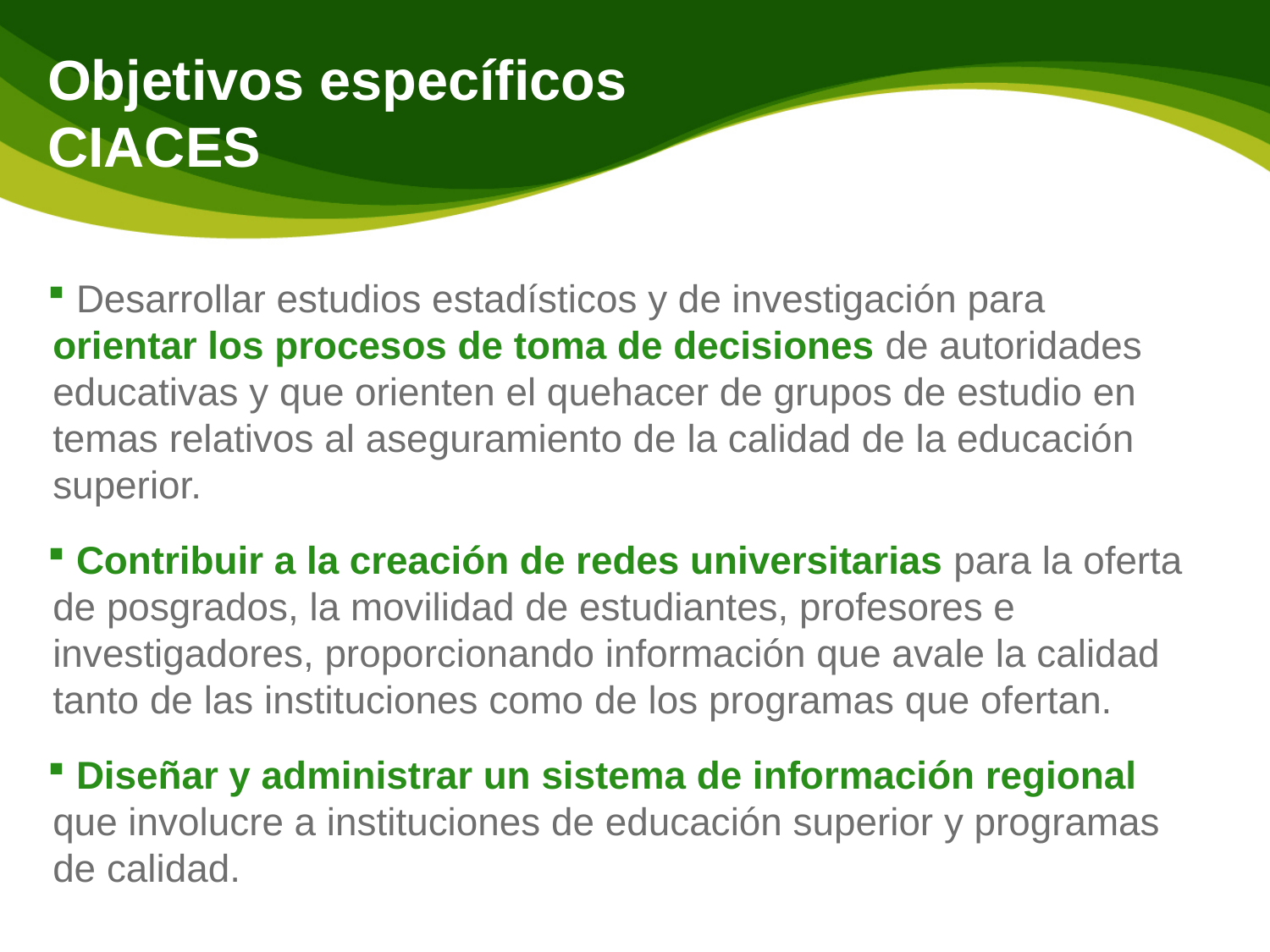

# Objetivos específicos CIACES
 Desarrollar estudios estadísticos y de investigación para orientar los procesos de toma de decisiones de autoridades educativas y que orienten el quehacer de grupos de estudio en temas relativos al aseguramiento de la calidad de la educación superior.
 Contribuir a la creación de redes universitarias para la oferta de posgrados, la movilidad de estudiantes, profesores e investigadores, proporcionando información que avale la calidad tanto de las instituciones como de los programas que ofertan.
 Diseñar y administrar un sistema de información regional que involucre a instituciones de educación superior y programas de calidad.